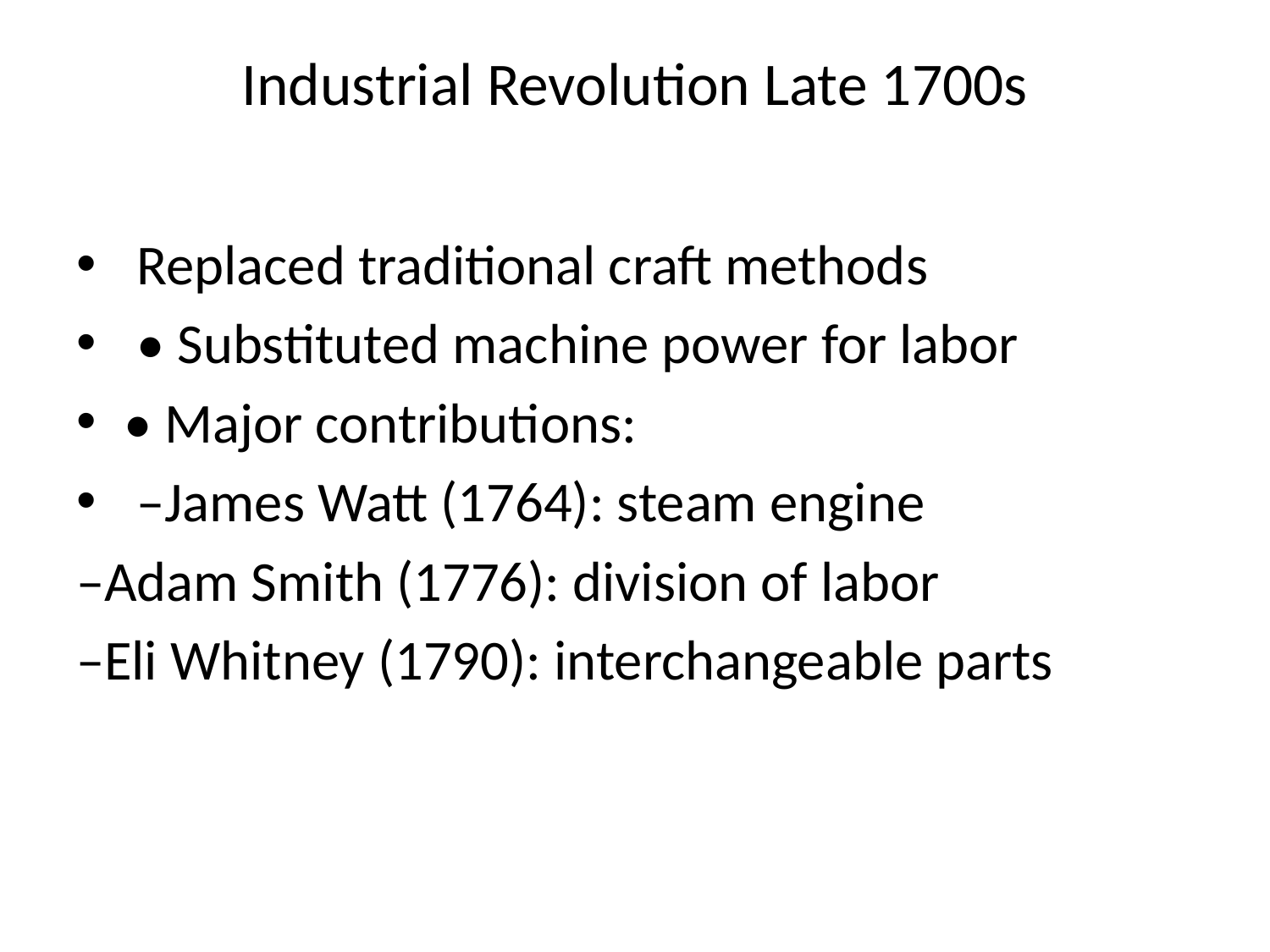

# Industrial Revolution Late 1700s
 Replaced traditional craft methods
 • Substituted machine power for labor
• Major contributions:
 –James Watt (1764): steam engine
–Adam Smith (1776): division of labor
–Eli Whitney (1790): interchangeable parts